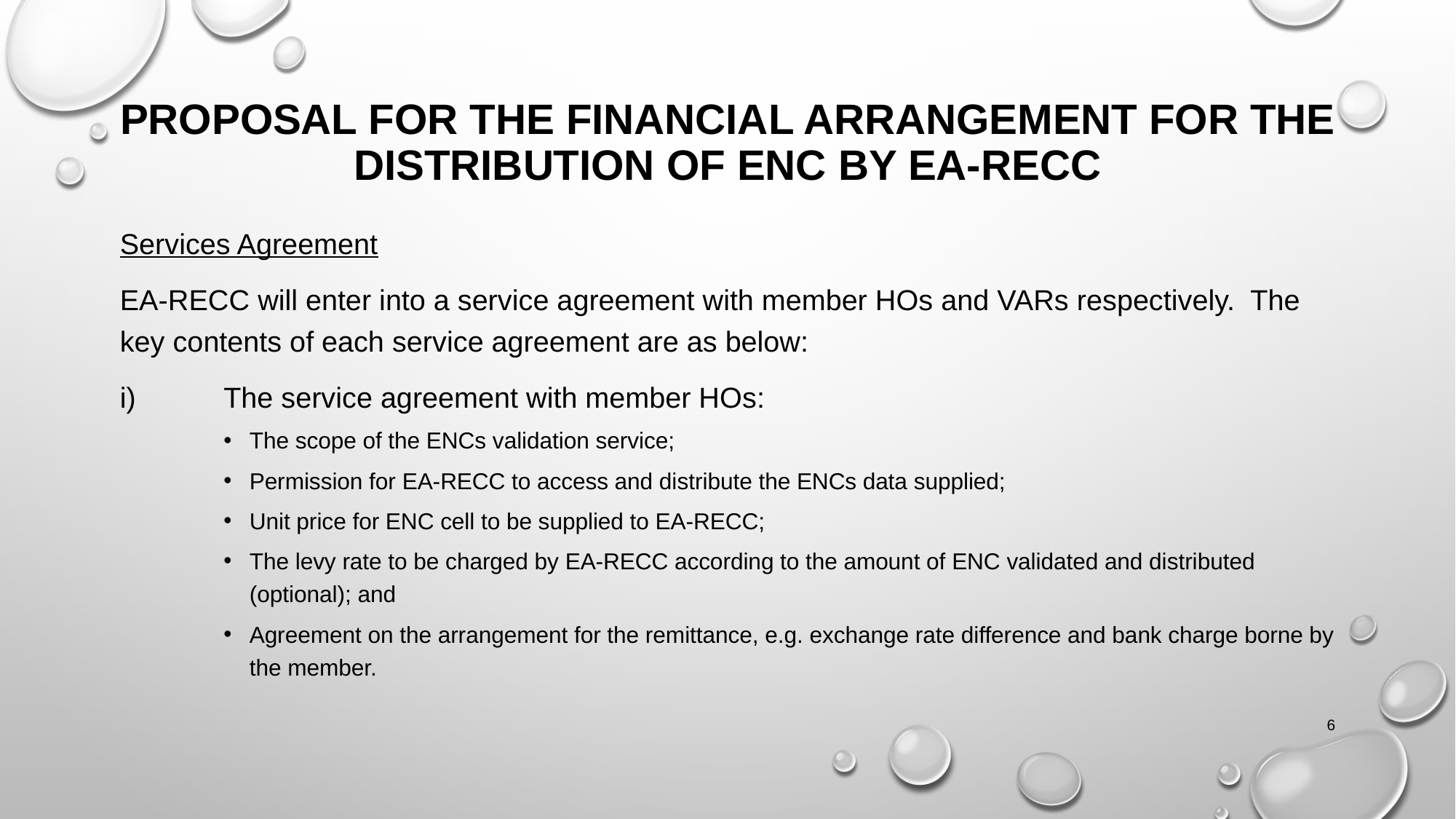

# Proposal for the financial arrangement for the distribution of ENC by EA-RECC
Services Agreement
EA-RECC will enter into a service agreement with member HOs and VARs respectively.  The key contents of each service agreement are as below:
i) 	The service agreement with member HOs:
The scope of the ENCs validation service;
Permission for EA-RECC to access and distribute the ENCs data supplied;
Unit price for ENC cell to be supplied to EA-RECC;
The levy rate to be charged by EA-RECC according to the amount of ENC validated and distributed (optional); and
Agreement on the arrangement for the remittance, e.g. exchange rate difference and bank charge borne by the member.

6